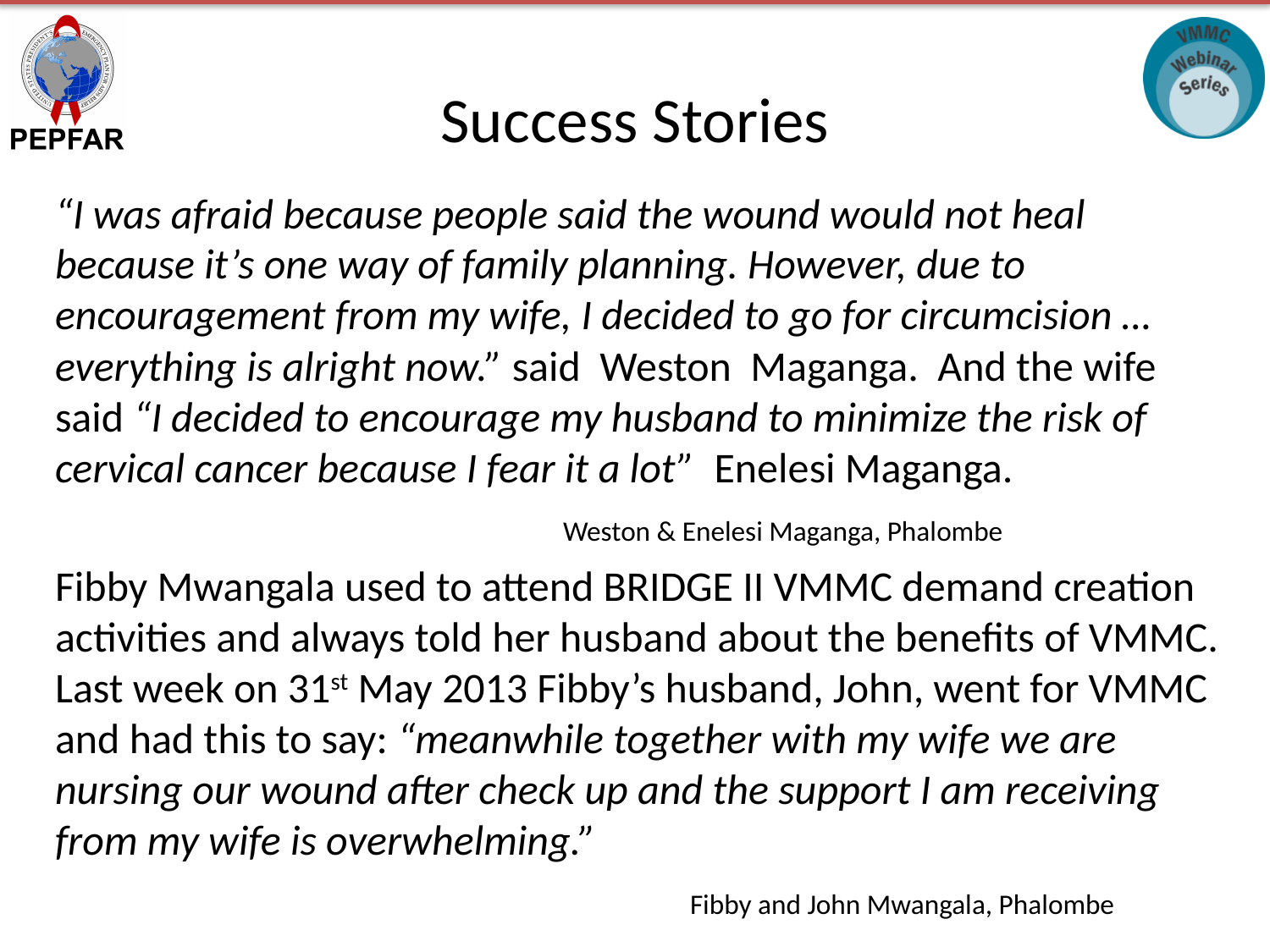

# Success Stories
“I was afraid because people said the wound would not heal because it’s one way of family planning. However, due to encouragement from my wife, I decided to go for circumcision … everything is alright now.” said  Weston  Maganga.  And the wife said “I decided to encourage my husband to minimize the risk of cervical cancer because I fear it a lot”  Enelesi Maganga.
				Weston & Enelesi Maganga, Phalombe
Fibby Mwangala used to attend BRIDGE II VMMC demand creation activities and always told her husband about the benefits of VMMC. Last week on 31st May 2013 Fibby’s husband, John, went for VMMC and had this to say: “meanwhile together with my wife we are nursing our wound after check up and the support I am receiving from my wife is overwhelming.”
					Fibby and John Mwangala, Phalombe